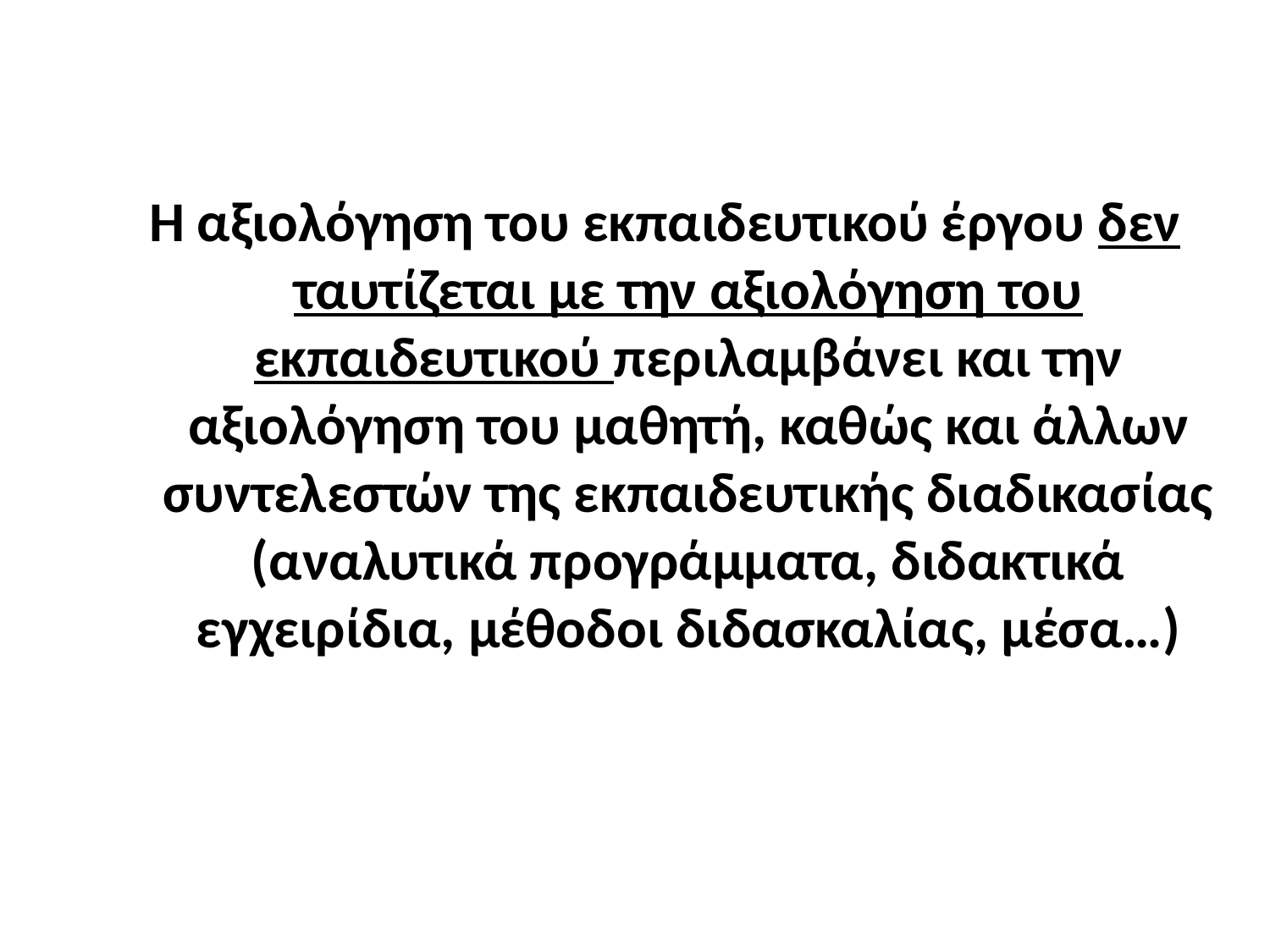

Η αξιολόγηση του εκπαιδευτικού έργου δεν ταυτίζεται με την αξιολόγηση του εκπαιδευτικού περιλαμβάνει και την αξιολόγηση του μαθητή, καθώς και άλλων συντελεστών της εκπαιδευτικής διαδικασίας (αναλυτικά προγράμματα, διδακτικά εγχειρίδια, μέθοδοι διδασκαλίας, μέσα…)